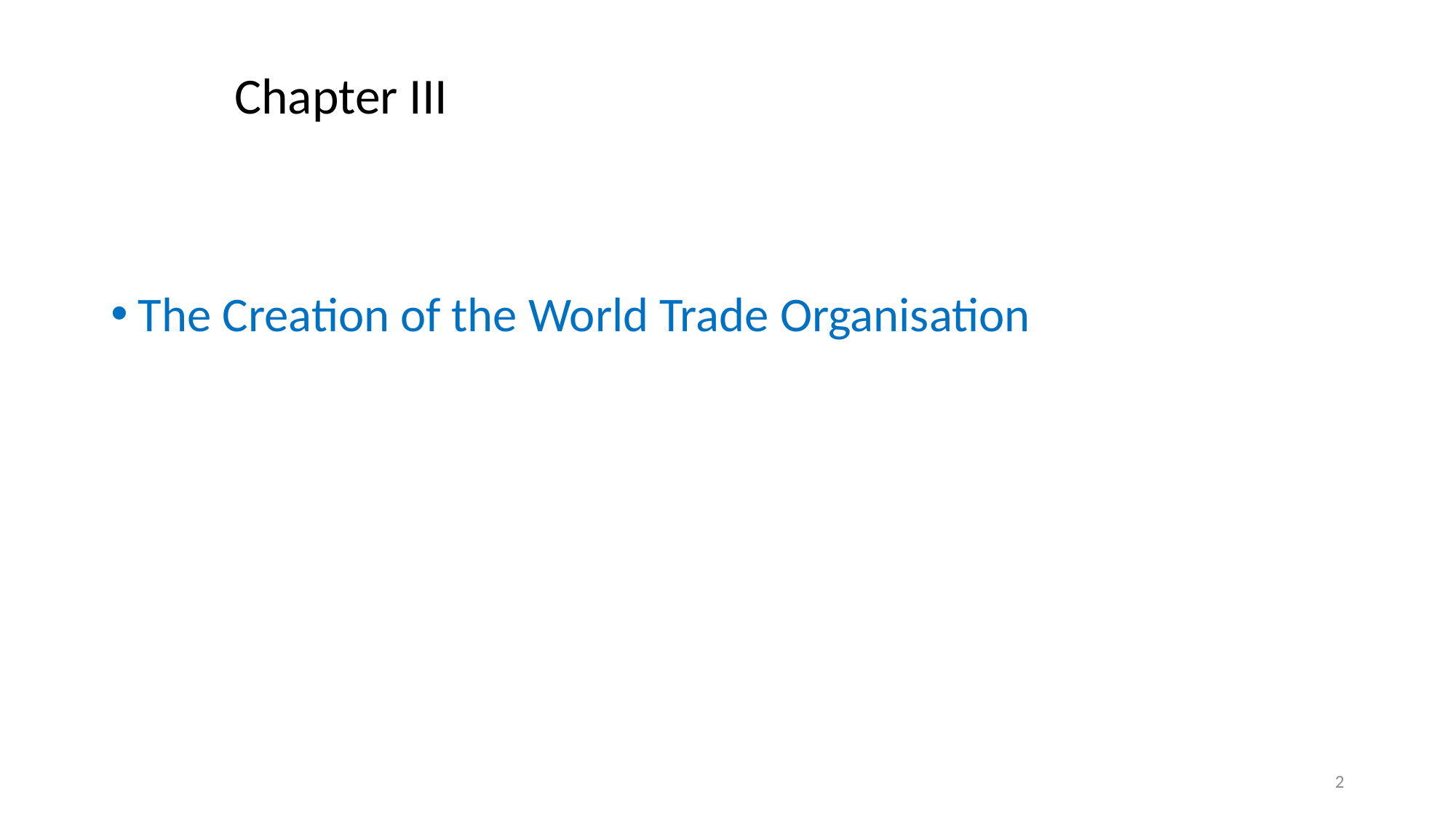

# Chapter III

The Creation of the World Trade Organisation
2